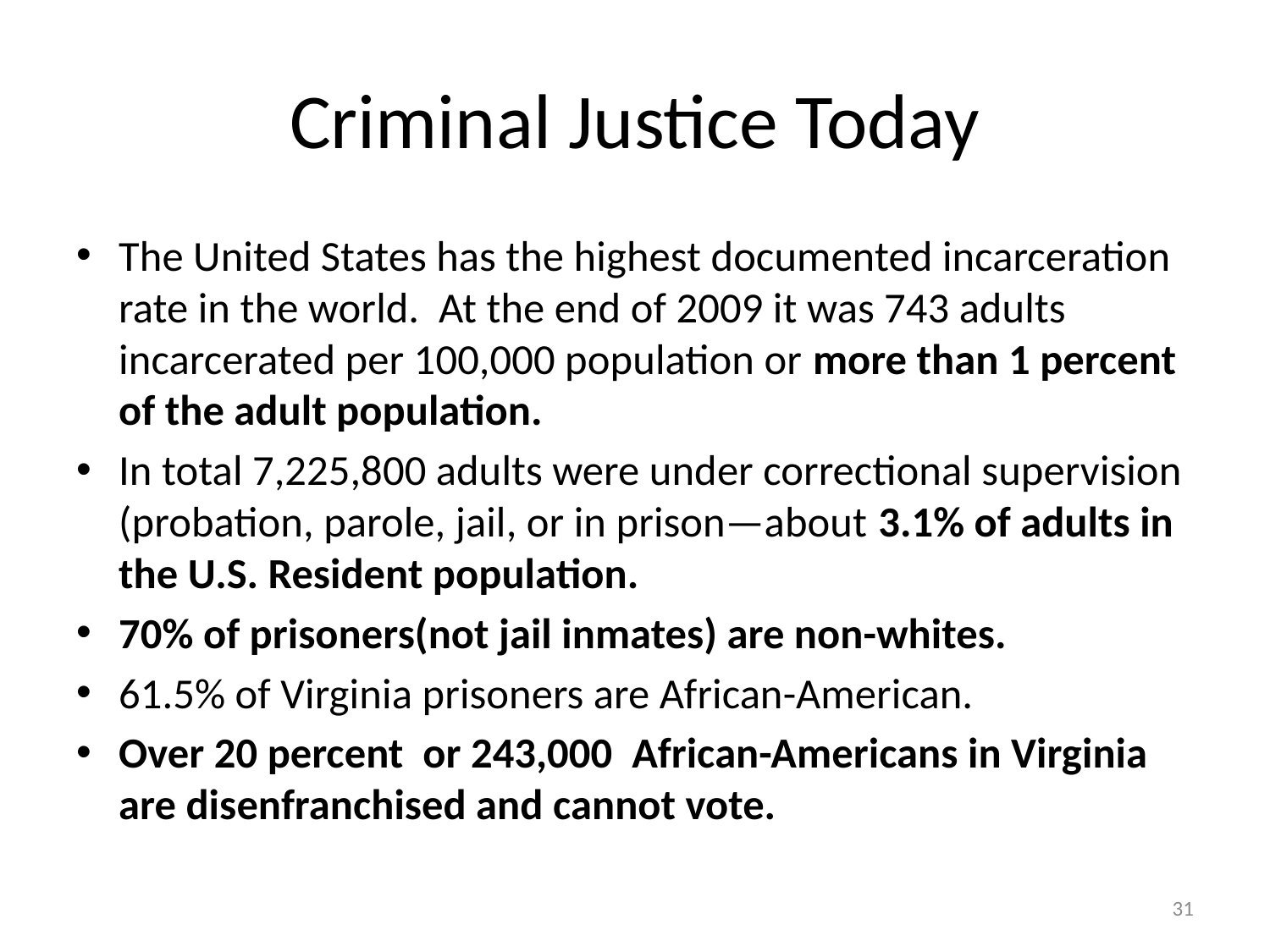

# Criminal Justice Today
The United States has the highest documented incarceration rate in the world.  At the end of 2009 it was 743 adults incarcerated per 100,000 population or more than 1 percent of the adult population.
In total 7,225,800 adults were under correctional supervision (probation, parole, jail, or in prison—about 3.1% of adults in the U.S. Resident population.
70% of prisoners(not jail inmates) are non-whites.
61.5% of Virginia prisoners are African-American.
Over 20 percent  or 243,000  African-Americans in Virginia are disenfranchised and cannot vote.
31